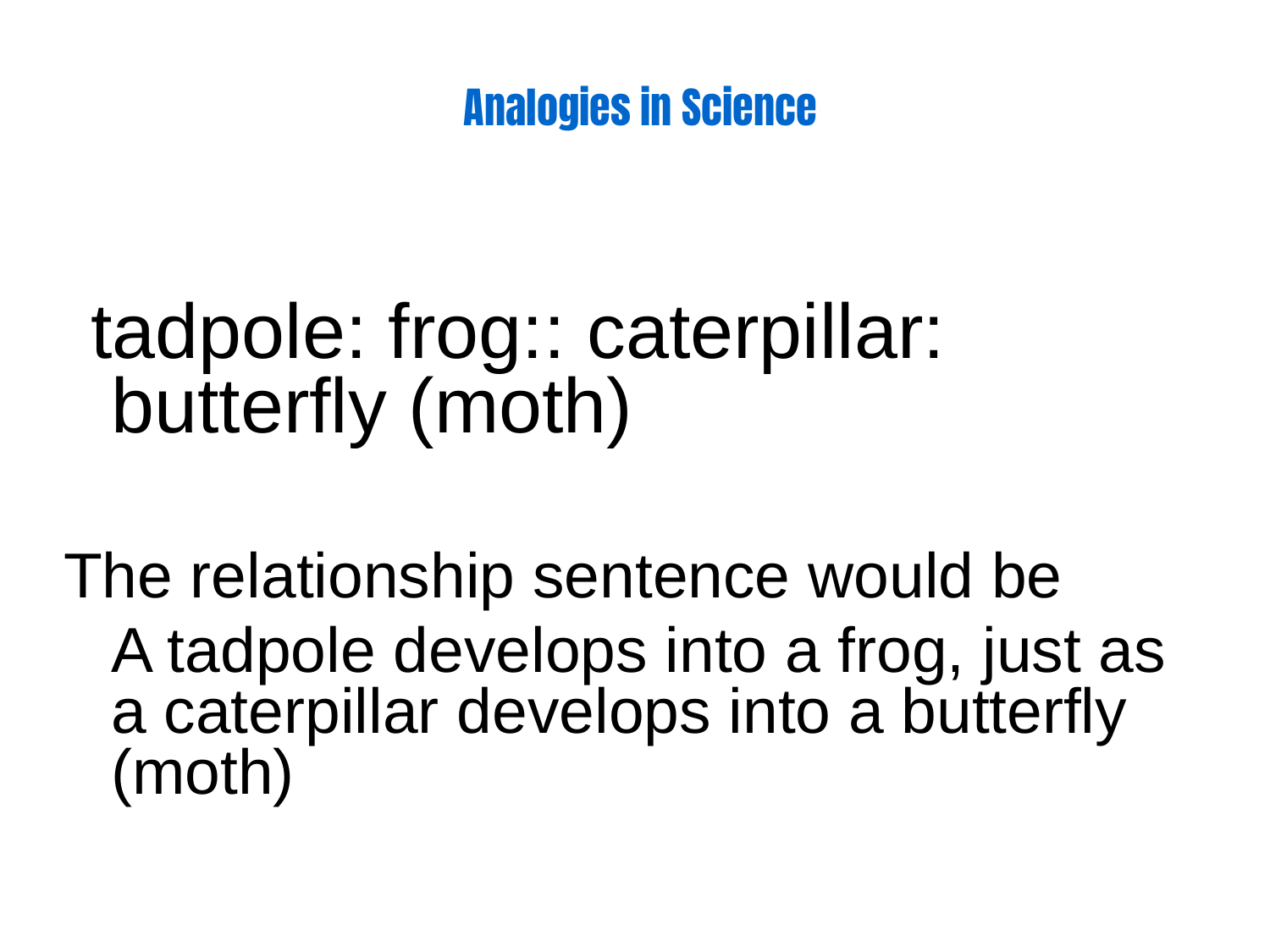

Analogies in Science

  tadpole: frog:: caterpillar: butterfly (moth)

The relationship sentence would be
	A tadpole develops into a frog, just as a caterpillar develops into a butterfly (moth)